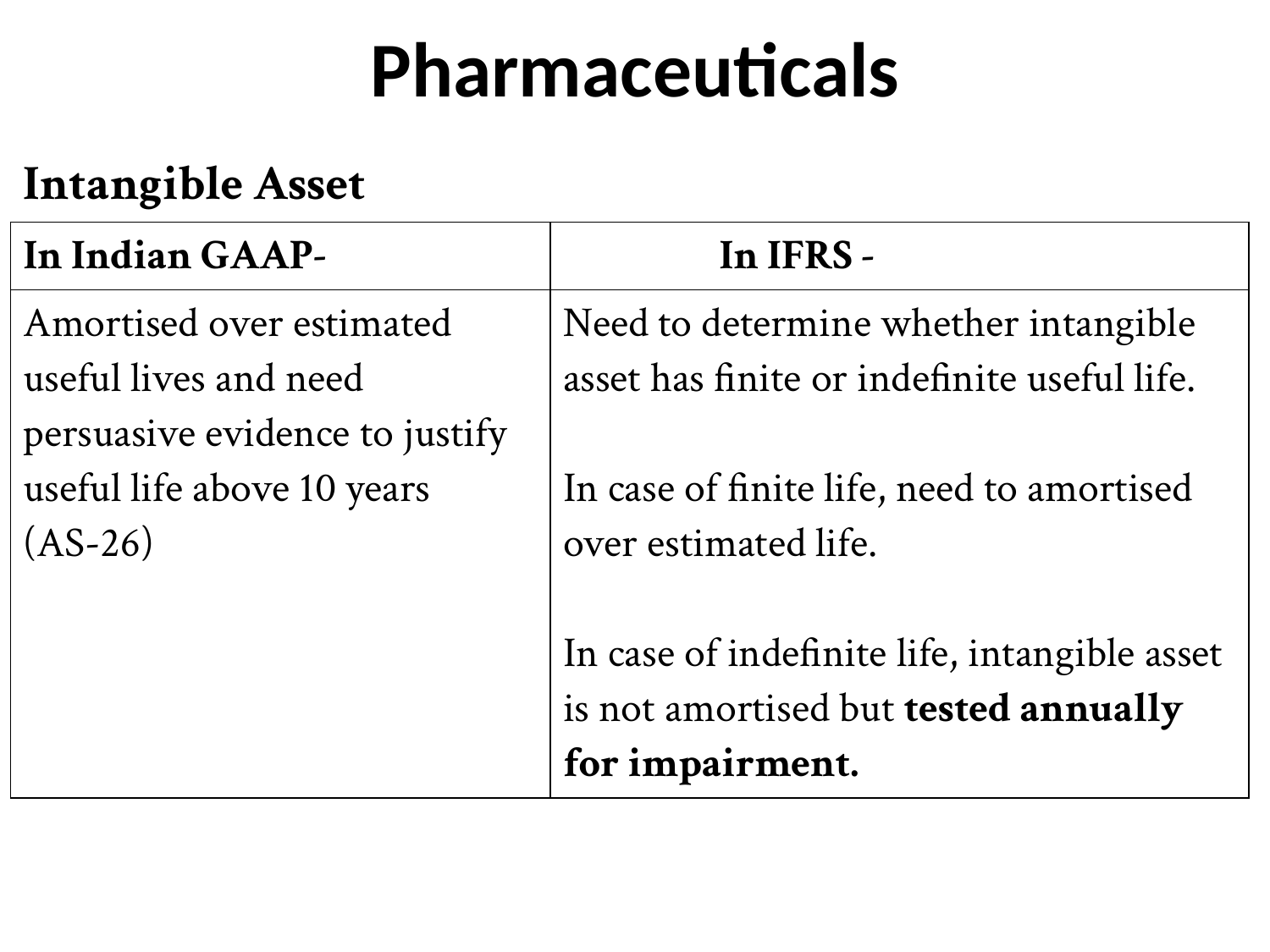

# Pharmaceuticals
Intangible Asset

| In Indian GAAP- | In IFRS - |
| --- | --- |
| Amortised over estimated useful lives and need persuasive evidence to justify useful life above 10 years (AS-26) | Need to determine whether intangible asset has finite or indefinite useful life. In case of finite life, need to amortised over estimated life. In case of indefinite life, intangible asset is not amortised but tested annually for impairment. |